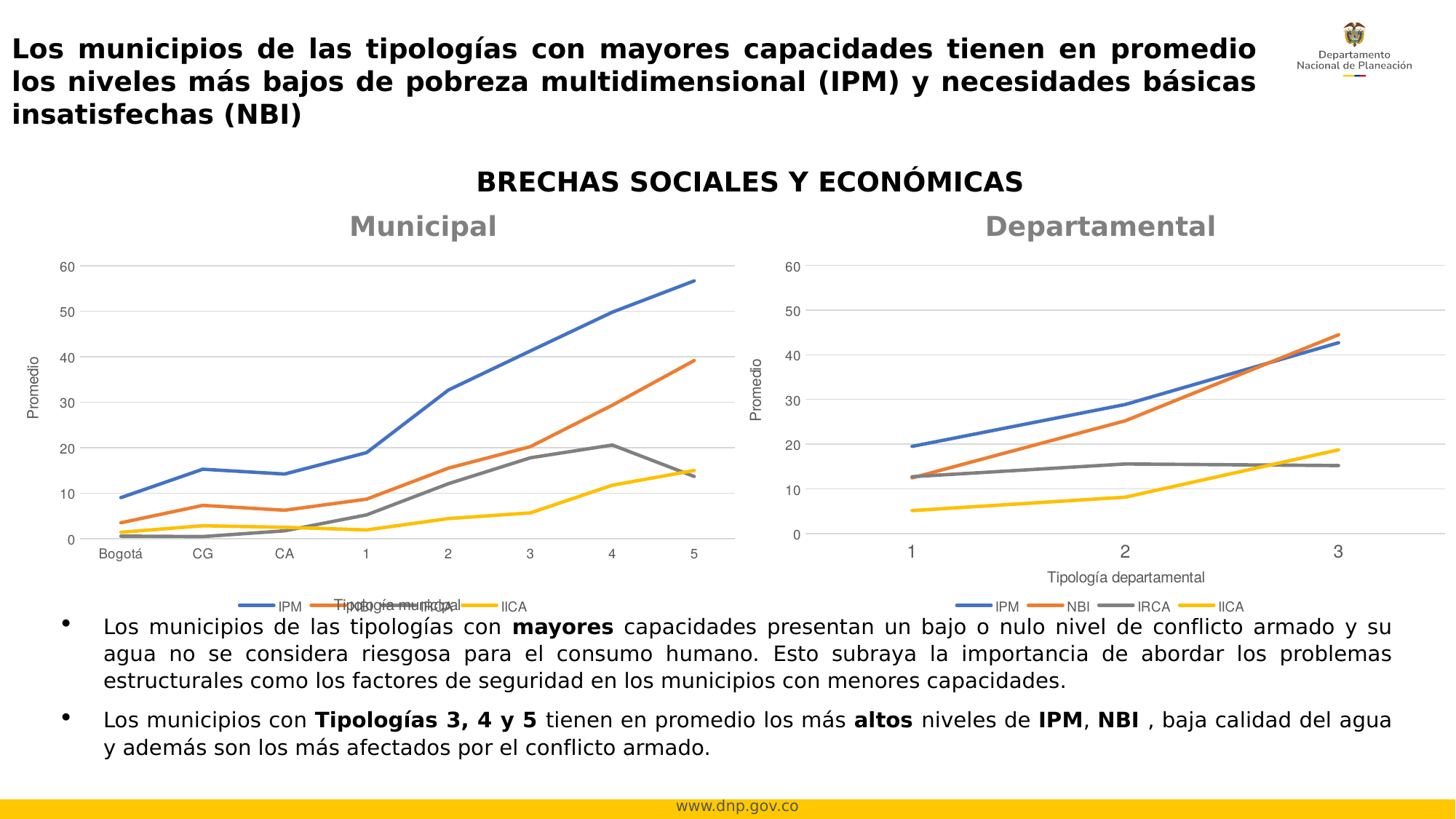

Los municipios de las tipologías con mayores capacidades tienen en promedio los niveles más bajos de pobreza multidimensional (IPM) y necesidades básicas insatisfechas (NBI)
BRECHAS SOCIALES Y ECONÓMICAS
Municipal
Departamental

### Chart

| Category | IPM | NBI | IRCA | IICA |
|---|---|---|---|---|
| 1 | 19.485714285714288 | 12.43093126026271 | 12.69552972213249 | 5.100507400038859 |
| 2 | 28.877777777777776 | 25.228549698147646 | 15.549224532026532 | 8.112926472307302 |
| 3 | 42.699999999999996 | 44.483912020727466 | 15.192429549476598 | 18.712080898875534 |

### Chart

| Category | IPM | NBI | IRCA | IICA |
|---|---|---|---|---|
| Bogotá | 9.0 | 3.471188356173964 | 0.533273567153603 | 1.372802487304083 |
| CG | 15.239999999999998 | 7.298821472470388 | 0.43176642950008937 | 2.8212984356681163 |
| CA
 | 14.183333333333335 | 6.226428533669496 | 1.6926829830540264 | 2.4690500727987765 |
| 1 | 18.890909090909084 | 8.6653036745874 | 5.2109800993268145 | 1.8921246241788832 |
| 2 | 32.65169491525425 | 15.491419125521446 | 12.065765559701035 | 4.3951161177969675 |
| 3 | 41.2415300546448 | 20.207641424463752 | 17.759325845386297 | 5.649393902805373 |
| 4 | 49.76242603550295 | 29.311765397494785 | 20.562293839463358 | 11.727371645974278 |
| 5 | 56.64393939393939 | 39.12462314853321 | 13.647624477224918 | 14.965262599592593 |
Los municipios de las tipologías con mayores capacidades presentan un bajo o nulo nivel de conflicto armado y su agua no se considera riesgosa para el consumo humano. Esto subraya la importancia de abordar los problemas estructurales como los factores de seguridad en los municipios con menores capacidades.
Los municipios con Tipologías 3, 4 y 5 tienen en promedio los más altos niveles de IPM, NBI , baja calidad del agua y además son los más afectados por el conflicto armado.